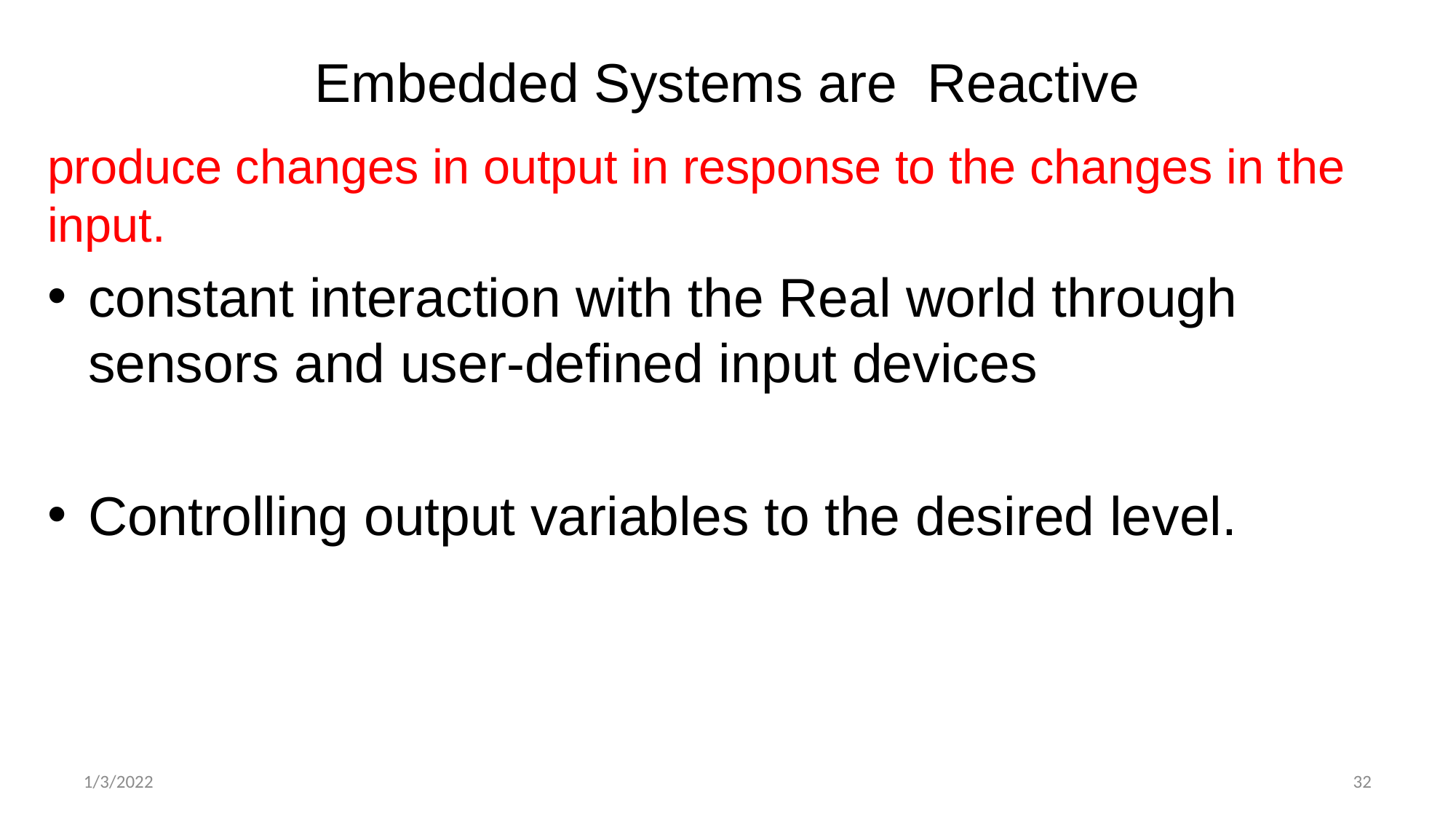

# Embedded Systems are  Reactive
produce changes in output in response to the changes in the input.
constant interaction with the Real world through sensors and user-defined input devices

Controlling output variables to the desired level.

1/3/2022
32